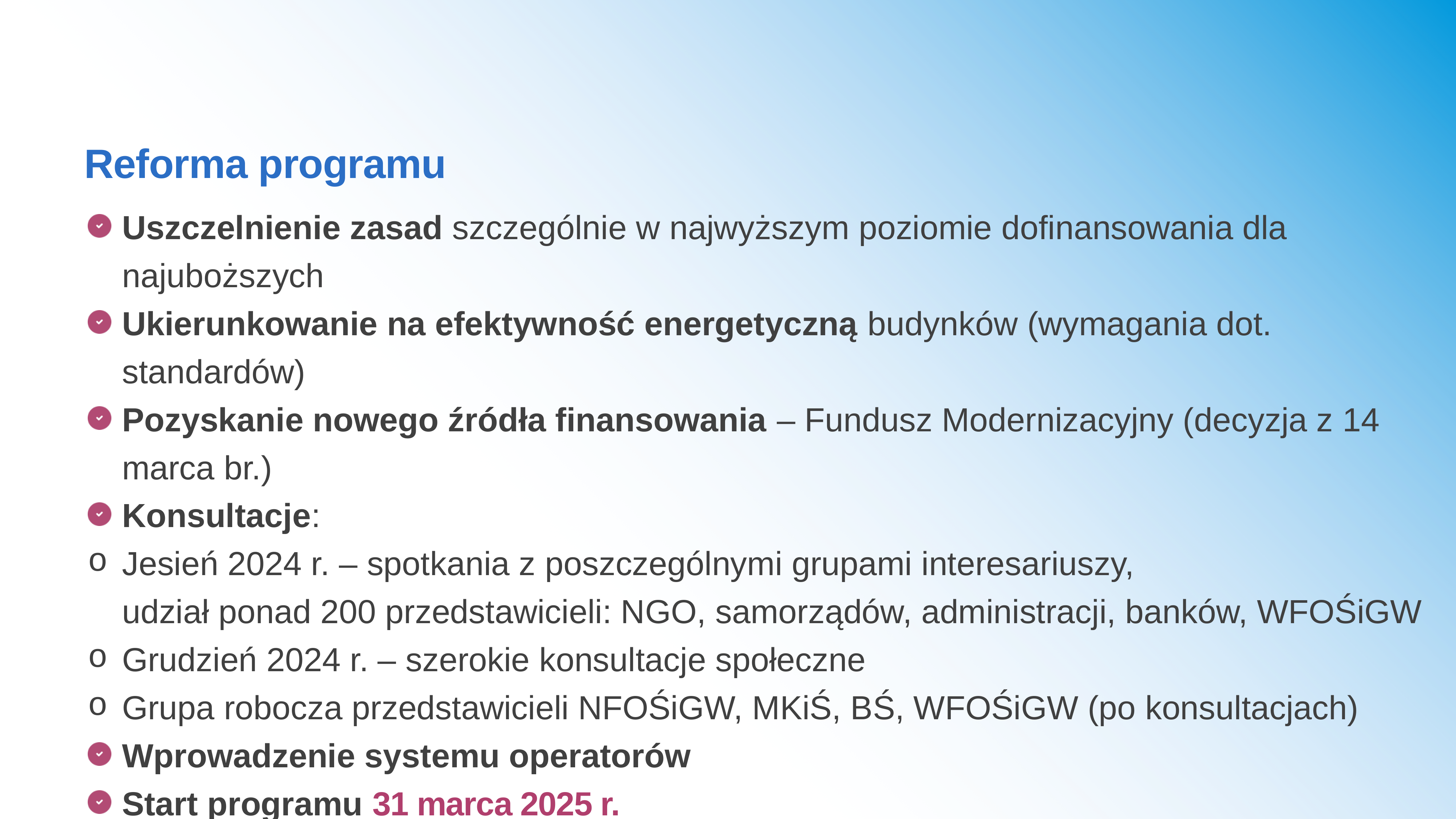

Reforma programu
Uszczelnienie zasad szczególnie w najwyższym poziomie dofinansowania dla najuboższych
Ukierunkowanie na efektywność energetyczną budynków (wymagania dot. standardów)
Pozyskanie nowego źródła finansowania – Fundusz Modernizacyjny (decyzja z 14 marca br.)
Konsultacje:
Jesień 2024 r. – spotkania z poszczególnymi grupami interesariuszy,
udział ponad 200 przedstawicieli: NGO, samorządów, administracji, banków, WFOŚiGW
Grudzień 2024 r. – szerokie konsultacje społeczne
Grupa robocza przedstawicieli NFOŚiGW, MKiŚ, BŚ, WFOŚiGW (po konsultacjach)
Wprowadzenie systemu operatorów
Start programu 31 marca 2025 r.